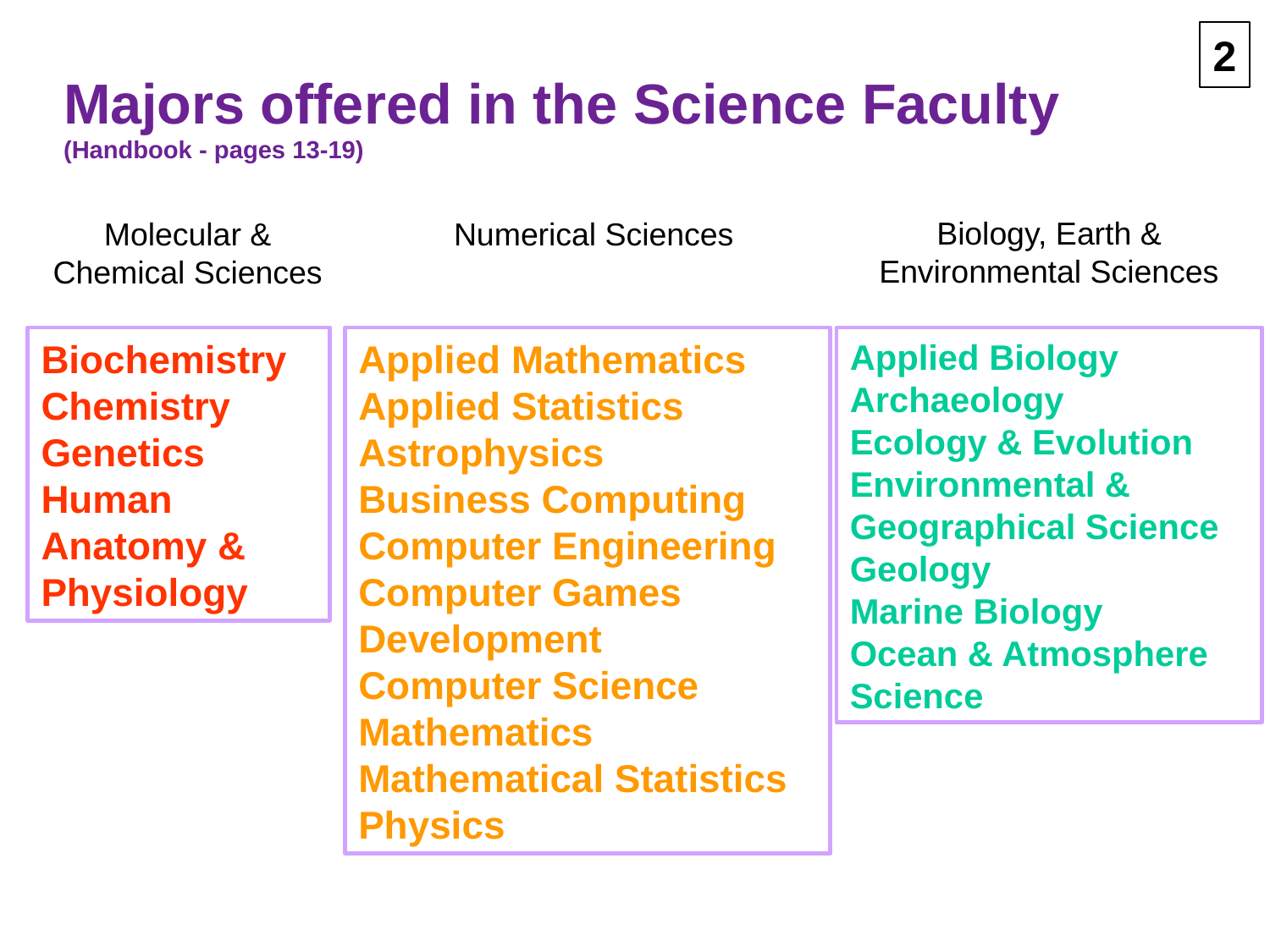

Majors offered in the Science Faculty (Handbook - pages 13-19)
2
2
Majors offered in the Science Faculty
(Handbook - pages 13-19)
Biology, Earth & Environmental Sciences
Molecular & Chemical Sciences
Numerical Sciences
Applied Mathematics
Applied Statistics
Astrophysics
Business Computing
Computer Engineering
Computer Games
Development
Computer Science
Mathematics
Mathematical Statistics
Physics
Applied Biology
Archaeology
Ecology & Evolution
Environmental &
Geographical Science
Geology
Marine Biology
Ocean & Atmosphere
Science
Biochemistry
Chemistry
Genetics
Human
Anatomy &
Physiology